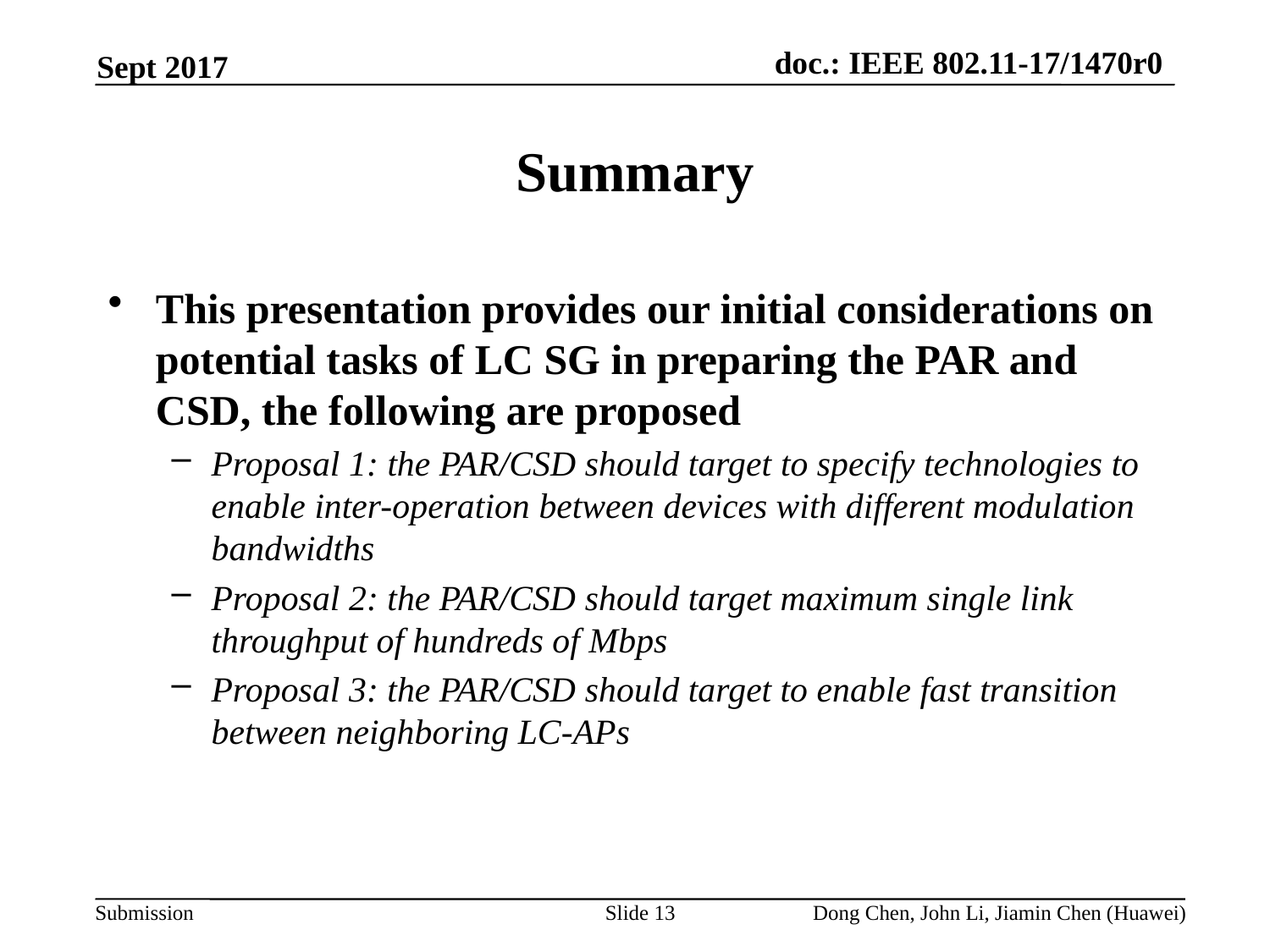

Sept 2017
# Summary
This presentation provides our initial considerations on potential tasks of LC SG in preparing the PAR and CSD, the following are proposed
Proposal 1: the PAR/CSD should target to specify technologies to enable inter-operation between devices with different modulation bandwidths
Proposal 2: the PAR/CSD should target maximum single link throughput of hundreds of Mbps
Proposal 3: the PAR/CSD should target to enable fast transition between neighboring LC-APs
Slide 13
Dong Chen, John Li, Jiamin Chen (Huawei)